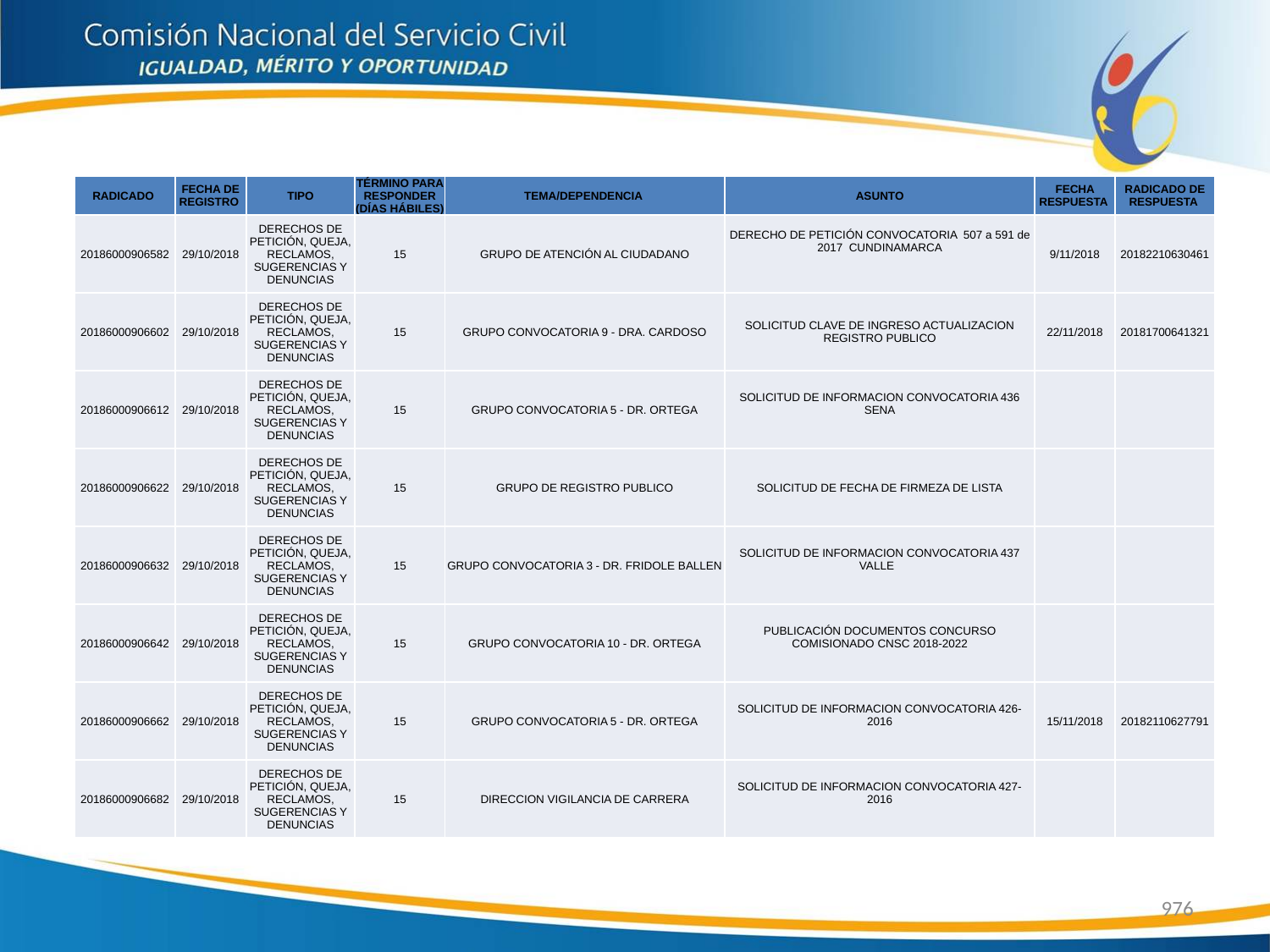

| RADICADO | FECHA DE REGISTRO | TIPO | TÉRMINO PARA RESPONDER (DÍAS HÁBILES) | TEMA/DEPENDENCIA | ASUNTO | FECHA RESPUESTA | RADICADO DE RESPUESTA |
| --- | --- | --- | --- | --- | --- | --- | --- |
| 20186000906582 | 29/10/2018 | DERECHOS DE PETICIÓN, QUEJA, RECLAMOS, SUGERENCIAS Y DENUNCIAS | 15 | GRUPO DE ATENCIÓN AL CIUDADANO | DERECHO DE PETICIÓN CONVOCATORIA 507 a 591 de 2017 CUNDINAMARCA | 9/11/2018 | 20182210630461 |
| 20186000906602 | 29/10/2018 | DERECHOS DE PETICIÓN, QUEJA, RECLAMOS, SUGERENCIAS Y DENUNCIAS | 15 | GRUPO CONVOCATORIA 9 - DRA. CARDOSO | SOLICITUD CLAVE DE INGRESO ACTUALIZACION REGISTRO PUBLICO | 22/11/2018 | 20181700641321 |
| 20186000906612 | 29/10/2018 | DERECHOS DE PETICIÓN, QUEJA, RECLAMOS, SUGERENCIAS Y DENUNCIAS | 15 | GRUPO CONVOCATORIA 5 - DR. ORTEGA | SOLICITUD DE INFORMACION CONVOCATORIA 436 SENA |  |  |
| 20186000906622 | 29/10/2018 | DERECHOS DE PETICIÓN, QUEJA, RECLAMOS, SUGERENCIAS Y DENUNCIAS | 15 | GRUPO DE REGISTRO PUBLICO | SOLICITUD DE FECHA DE FIRMEZA DE LISTA |  |  |
| 20186000906632 | 29/10/2018 | DERECHOS DE PETICIÓN, QUEJA, RECLAMOS, SUGERENCIAS Y DENUNCIAS | 15 | GRUPO CONVOCATORIA 3 - DR. FRIDOLE BALLEN | SOLICITUD DE INFORMACION CONVOCATORIA 437 VALLE |  |  |
| 20186000906642 | 29/10/2018 | DERECHOS DE PETICIÓN, QUEJA, RECLAMOS, SUGERENCIAS Y DENUNCIAS | 15 | GRUPO CONVOCATORIA 10 - DR. ORTEGA | PUBLICACIÓN DOCUMENTOS CONCURSO COMISIONADO CNSC 2018-2022 |  |  |
| 20186000906662 | 29/10/2018 | DERECHOS DE PETICIÓN, QUEJA, RECLAMOS, SUGERENCIAS Y DENUNCIAS | 15 | GRUPO CONVOCATORIA 5 - DR. ORTEGA | SOLICITUD DE INFORMACION CONVOCATORIA 426-2016 | 15/11/2018 | 20182110627791 |
| 20186000906682 | 29/10/2018 | DERECHOS DE PETICIÓN, QUEJA, RECLAMOS, SUGERENCIAS Y DENUNCIAS | 15 | DIRECCION VIGILANCIA DE CARRERA | SOLICITUD DE INFORMACION CONVOCATORIA 427-2016 |  |  |
976